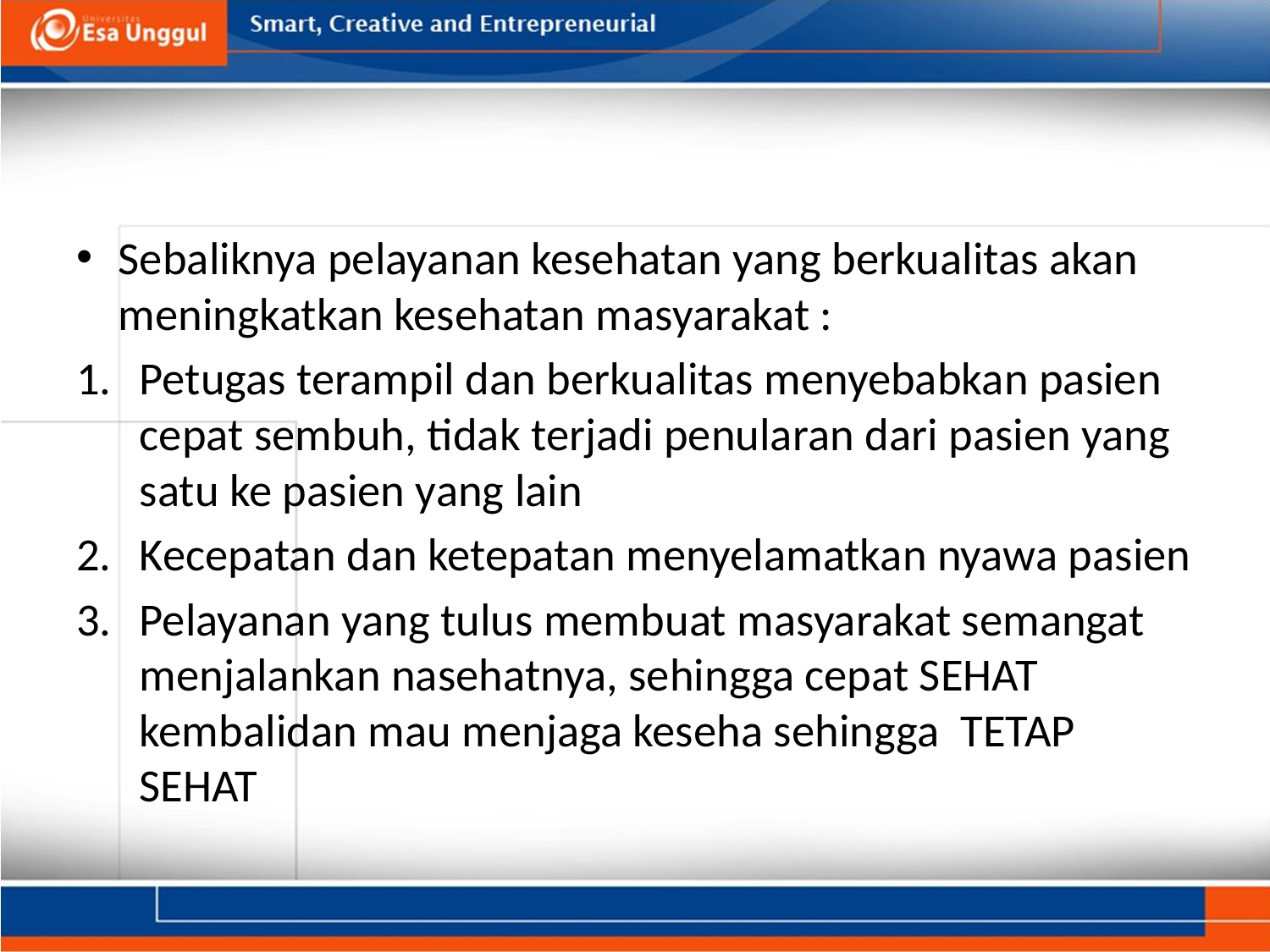

#
Sebaliknya pelayanan kesehatan yang berkualitas akan meningkatkan kesehatan masyarakat :
Petugas terampil dan berkualitas menyebabkan pasien cepat sembuh, tidak terjadi penularan dari pasien yang satu ke pasien yang lain
Kecepatan dan ketepatan menyelamatkan nyawa pasien
Pelayanan yang tulus membuat masyarakat semangat menjalankan nasehatnya, sehingga cepat SEHAT kembalidan mau menjaga keseha sehingga  TETAP SEHAT